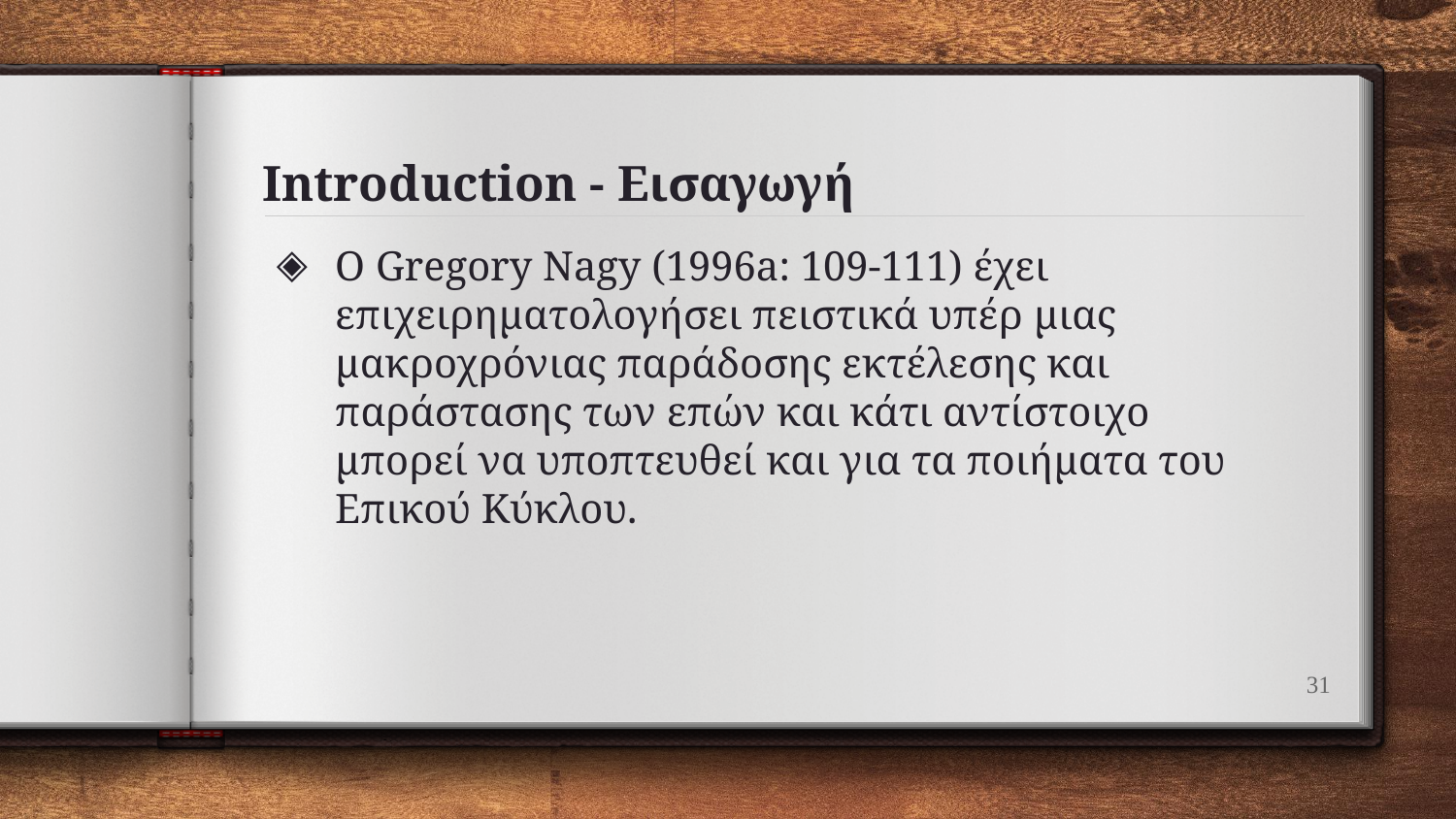

# Introduction - Εισαγωγή
Ο Gregory Nagy (1996a: 109-111) έχει επιχειρηματολογήσει πειστικά υπέρ μιας μακροχρόνιας παράδοσης εκτέλεσης και παράστασης των επών και κάτι αντίστοιχο μπορεί να υποπτευθεί και για τα ποιήματα του Επικού Κύκλου.

31